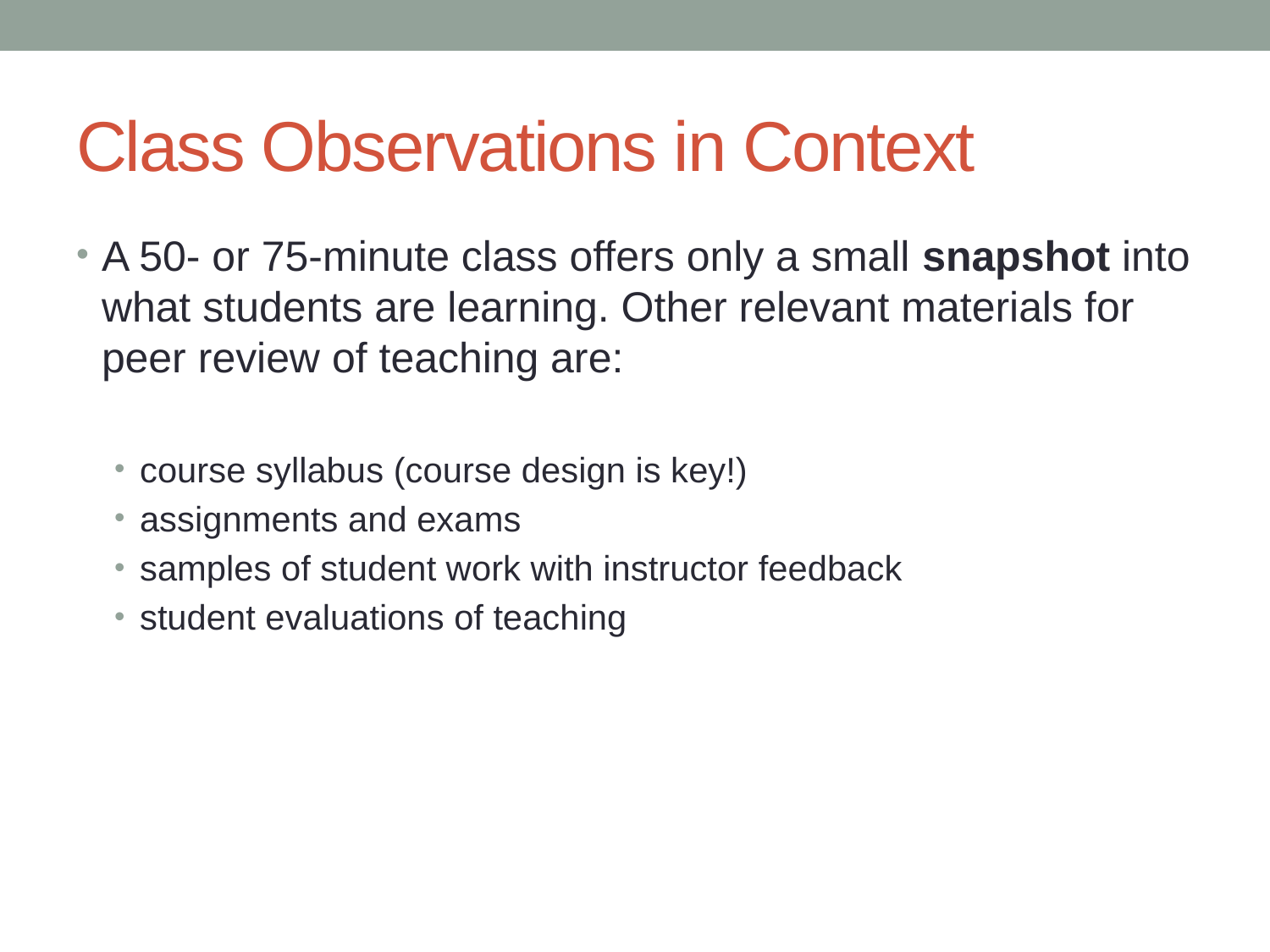

# Class Observations in Context
A 50- or 75-minute class offers only a small snapshot into what students are learning. Other relevant materials for peer review of teaching are:

course syllabus (course design is key!)
assignments and exams
samples of student work with instructor feedback
student evaluations of teaching